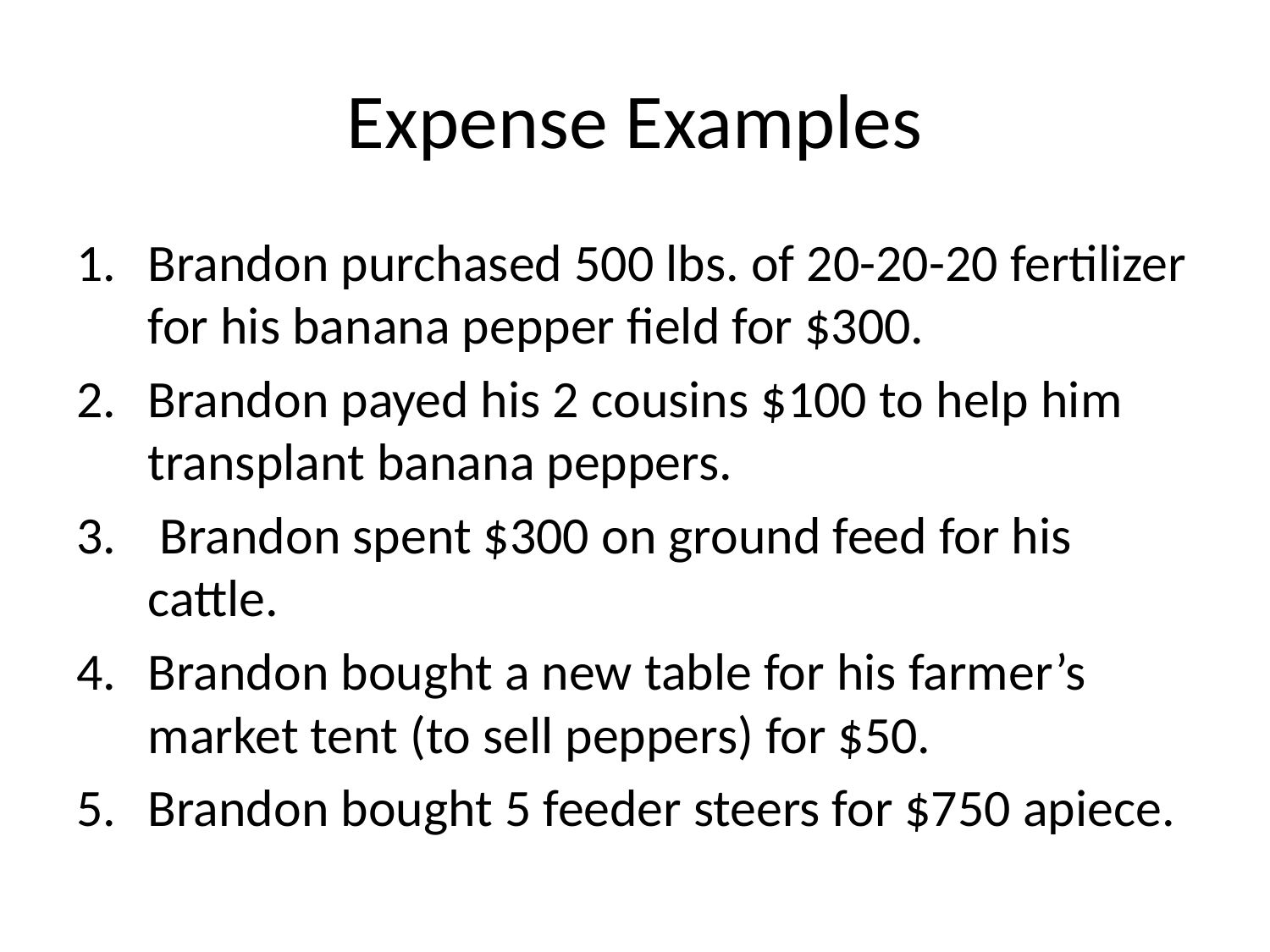

# Expense Examples
Brandon purchased 500 lbs. of 20-20-20 fertilizer for his banana pepper field for $300.
Brandon payed his 2 cousins $100 to help him transplant banana peppers.
 Brandon spent $300 on ground feed for his cattle.
Brandon bought a new table for his farmer’s market tent (to sell peppers) for $50.
Brandon bought 5 feeder steers for $750 apiece.